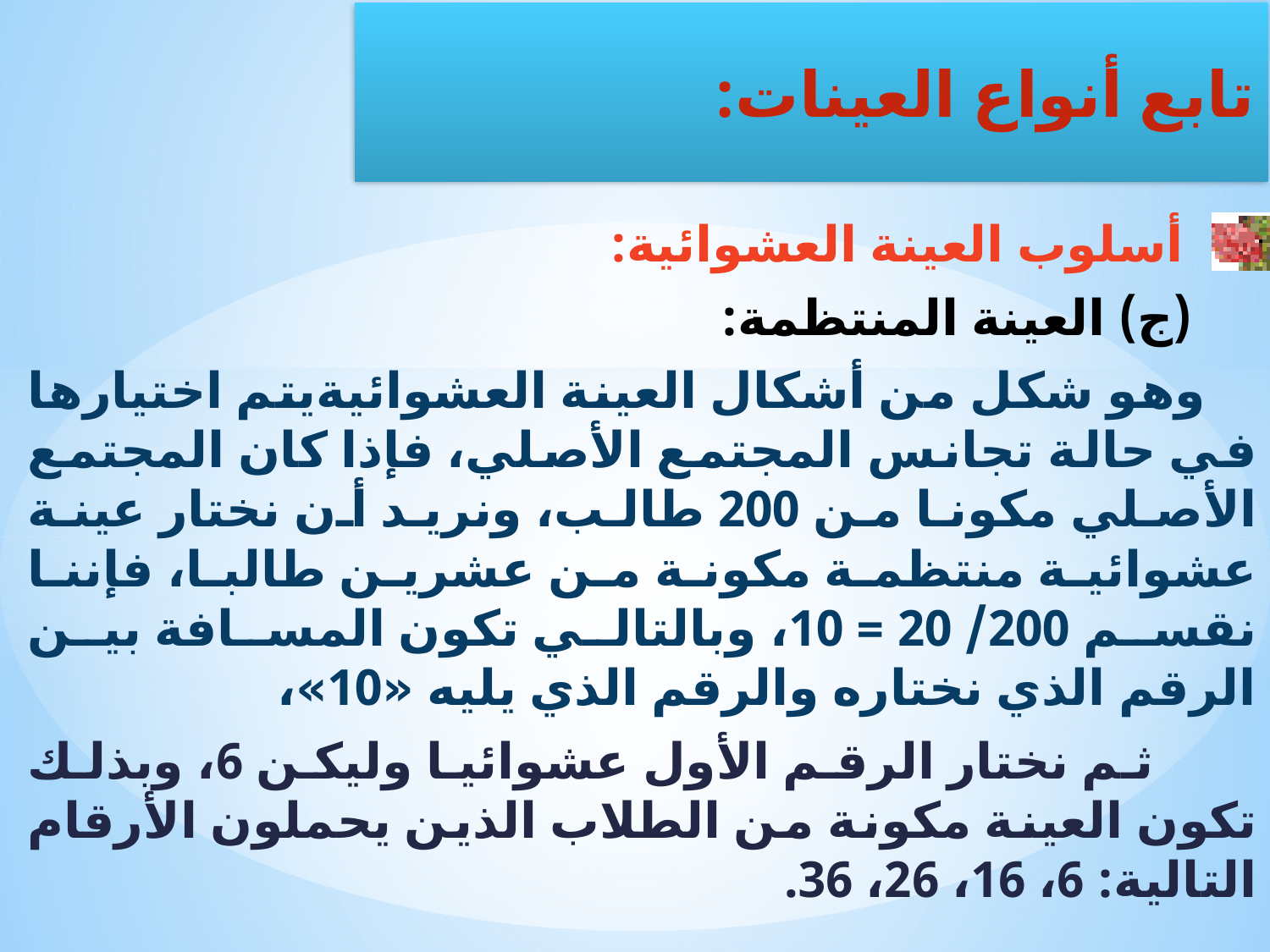

أسلوب العينة العشوائية:
     (ج) العينة المنتظمة:
    وهو شكل من أشكال العينة العشوائيةيتم اختيارها في حالة تجانس المجتمع الأصلي، فإذا كان المجتمع الأصلي مكونا من 200 طالب، ونريد أن نختار عينة عشوائية منتظمة مكونة من عشرين طالبا، فإننا نقسم 200/ 20 = 10، وبالتالي تكون المسافة بين الرقم الذي نختاره والرقم الذي يليه «10»،
        ثم نختار الرقم الأول عشوائيا وليكن 6، وبذلك تكون العينة مكونة من الطلاب الذين يحملون الأرقام التالية: 6، 16، 26، 36.
تابع أنواع العينات: